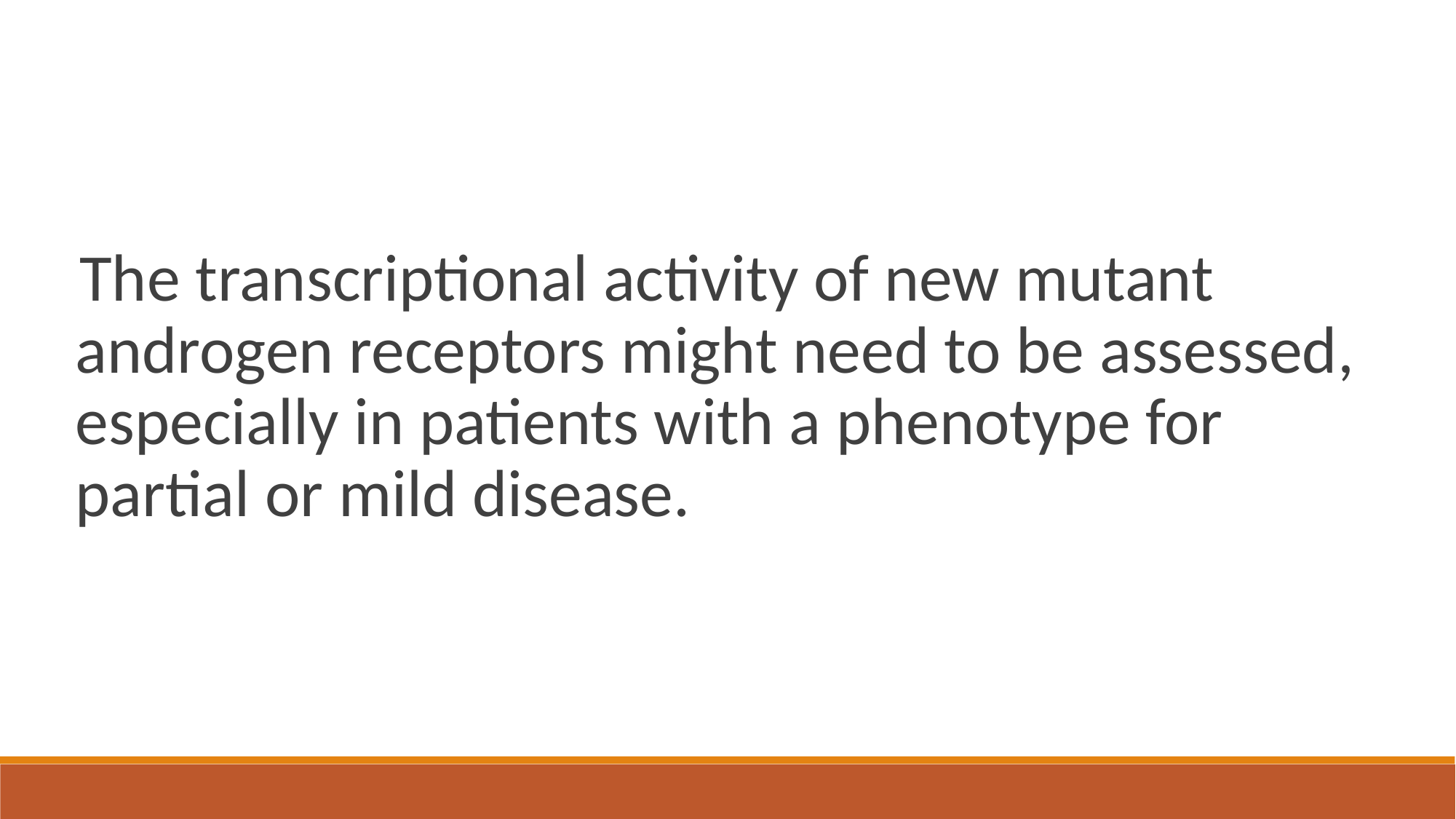

The transcriptional activity of new mutant androgen receptors might need to be assessed, especially in patients with a phenotype for partial or mild disease.